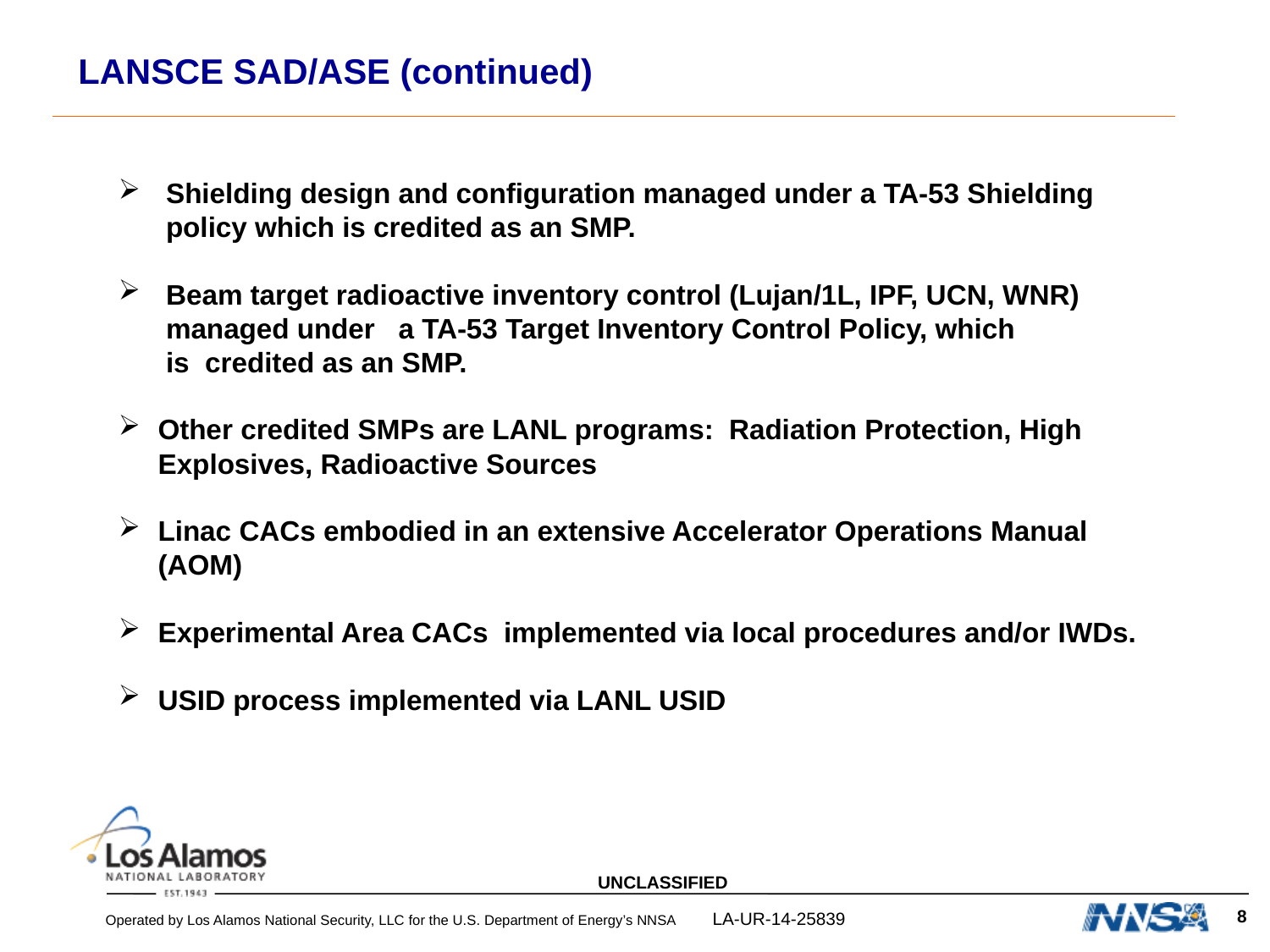

LANSCE SAD/ASE (continued)
Shielding design and configuration managed under a TA-53 Shielding policy which is credited as an SMP.

Beam target radioactive inventory control (Lujan/1L, IPF, UCN, WNR) managed under   a TA-53 Target Inventory Control Policy, which is  credited as an SMP.

Other credited SMPs are LANL programs:  Radiation Protection, High Explosives, Radioactive Sources

Linac CACs embodied in an extensive Accelerator Operations Manual (AOM)

Experimental Area CACs  implemented via local procedures and/or IWDs.

USID process implemented via LANL USID
8